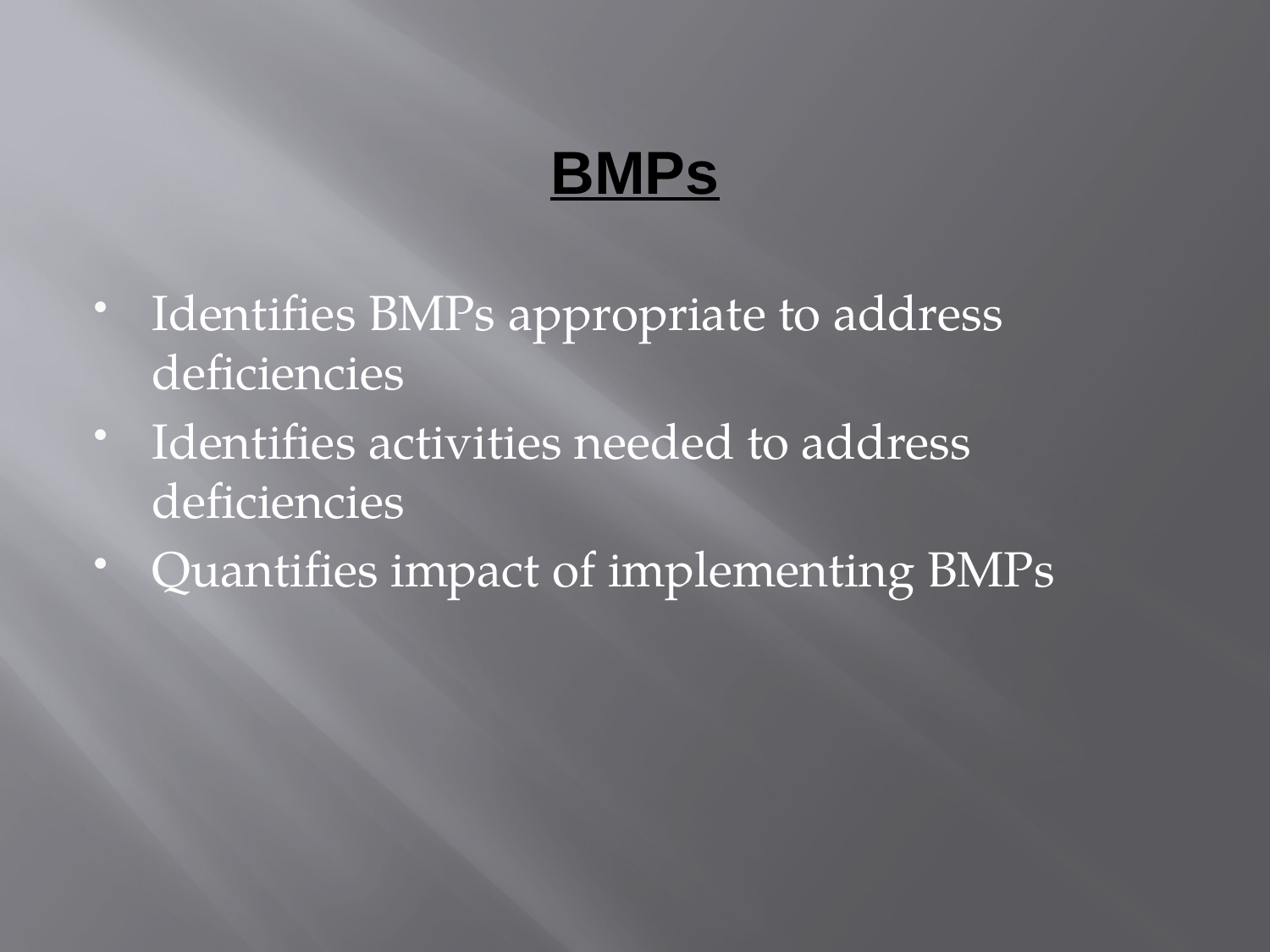

# BMPs
Identifies BMPs appropriate to address deficiencies
Identifies activities needed to address deficiencies
Quantifies impact of implementing BMPs